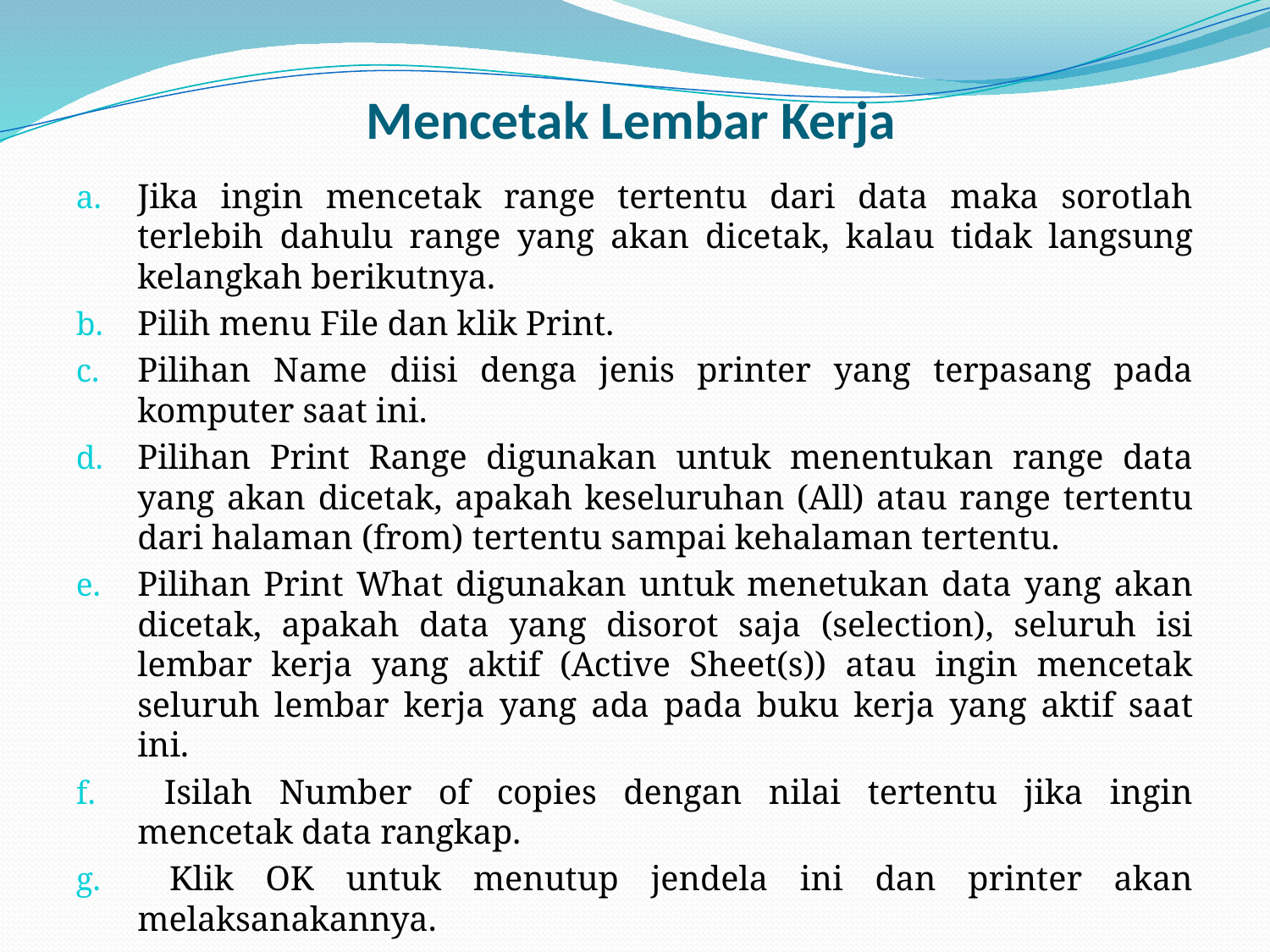

# Mencetak Lembar Kerja
Jika ingin mencetak range tertentu dari data maka sorotlah terlebih dahulu range yang akan dicetak, kalau tidak langsung kelangkah berikutnya.
Pilih menu File dan klik Print.
Pilihan Name diisi denga jenis printer yang terpasang pada komputer saat ini.
Pilihan Print Range digunakan untuk menentukan range data yang akan dicetak, apakah keseluruhan (All) atau range tertentu dari halaman (from) tertentu sampai kehalaman tertentu.
Pilihan Print What digunakan untuk menetukan data yang akan dicetak, apakah data yang disorot saja (selection), seluruh isi lembar kerja yang aktif (Active Sheet(s)) atau ingin mencetak seluruh lembar kerja yang ada pada buku kerja yang aktif saat ini.
 Isilah Number of copies dengan nilai tertentu jika ingin mencetak data rangkap.
 Klik OK untuk menutup jendela ini dan printer akan melaksanakannya.